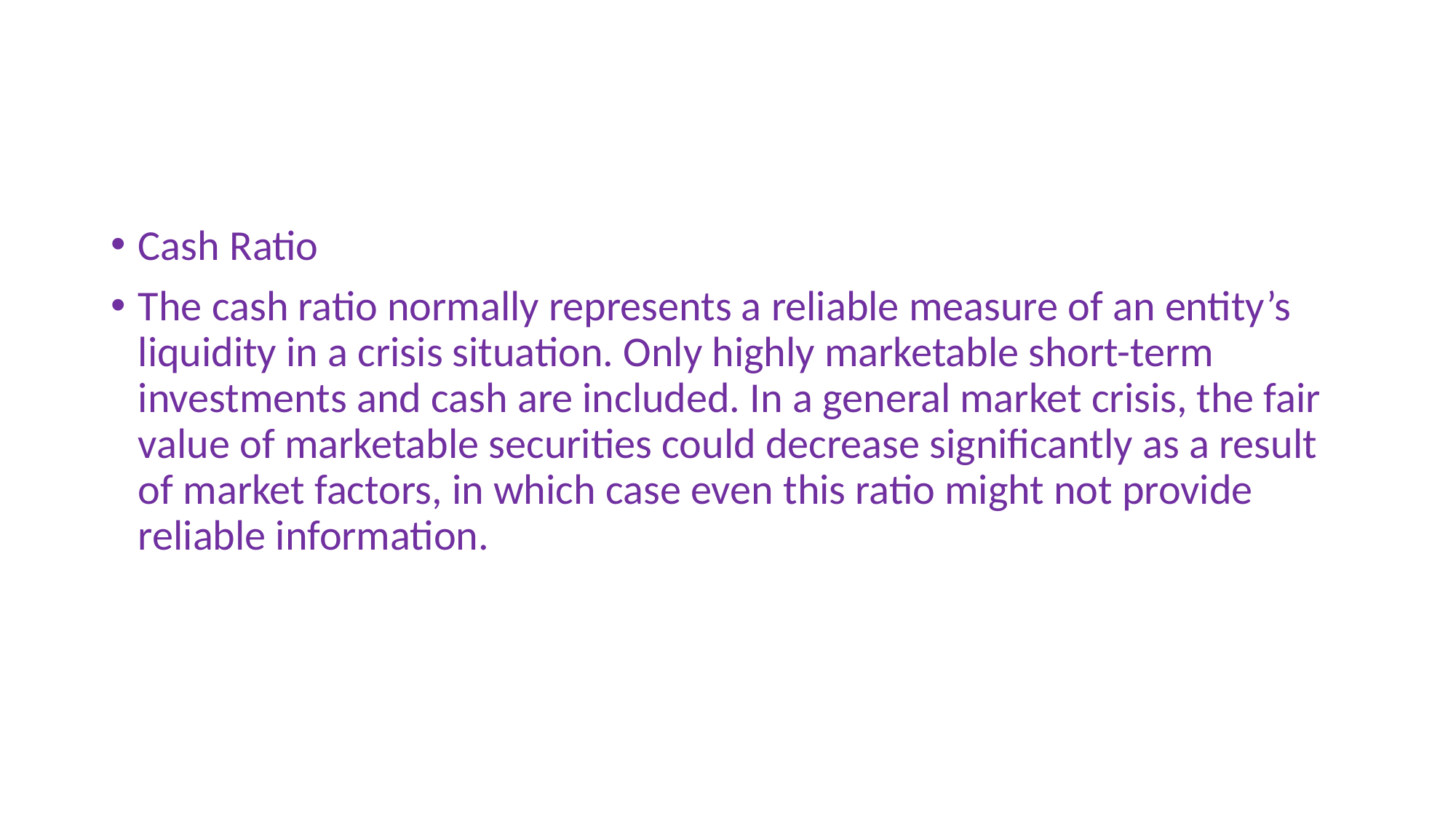

#
Cash Ratio
The cash ratio normally represents a reliable measure of an entity’s liquidity in a crisis situation. Only highly marketable short-term investments and cash are included. In a general market crisis, the fair value of marketable securities could decrease significantly as a result of market factors, in which case even this ratio might not provide reliable information.